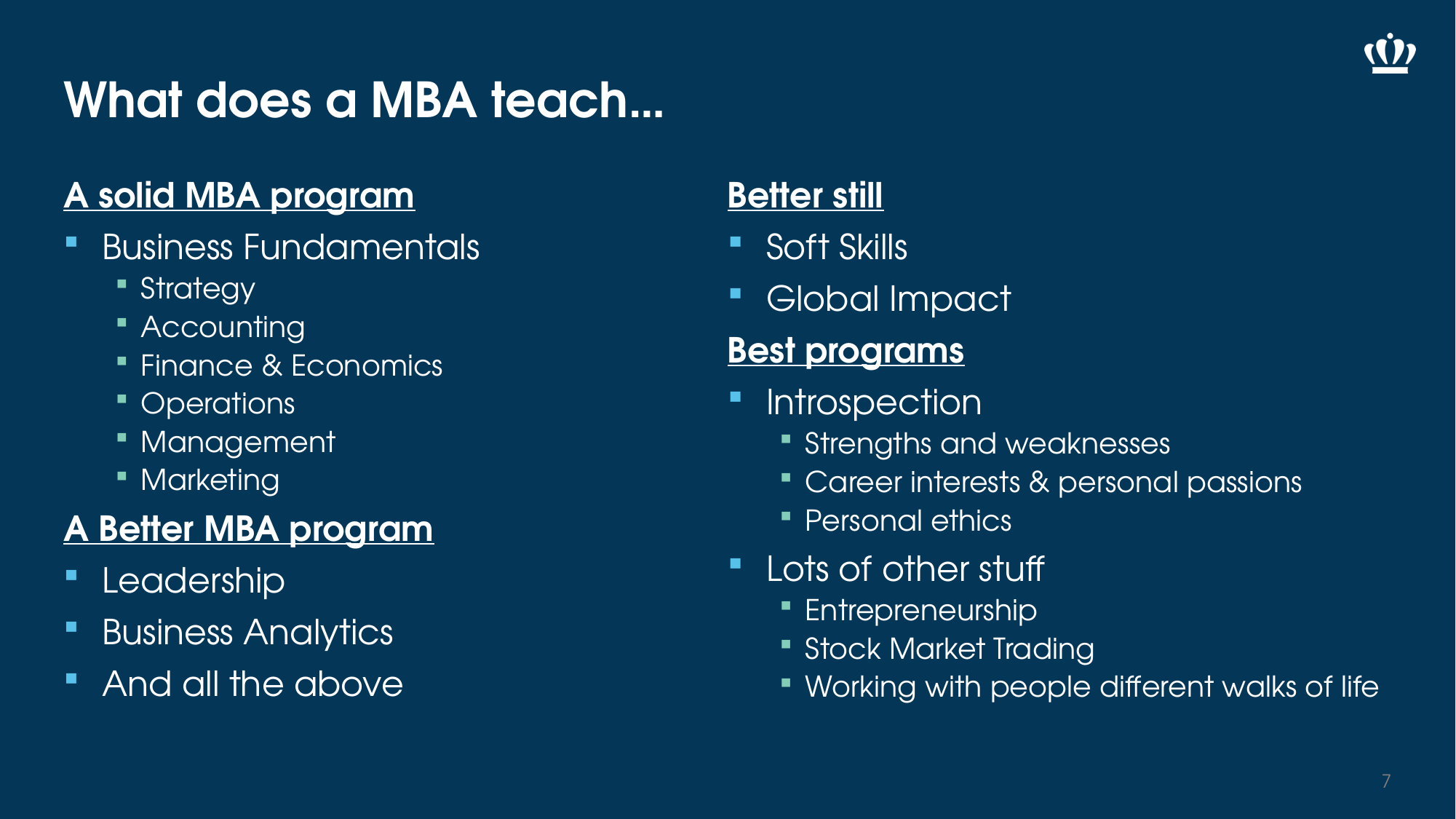

# What does a MBA teach…
A solid MBA program
Business Fundamentals
Strategy
Accounting
Finance & Economics
Operations
Management
Marketing
A Better MBA program
Leadership
Business Analytics
And all the above
Better still
Soft Skills
Global Impact
Best programs
Introspection
Strengths and weaknesses
Career interests & personal passions
Personal ethics
Lots of other stuff
Entrepreneurship
Stock Market Trading
Working with people different walks of life
7